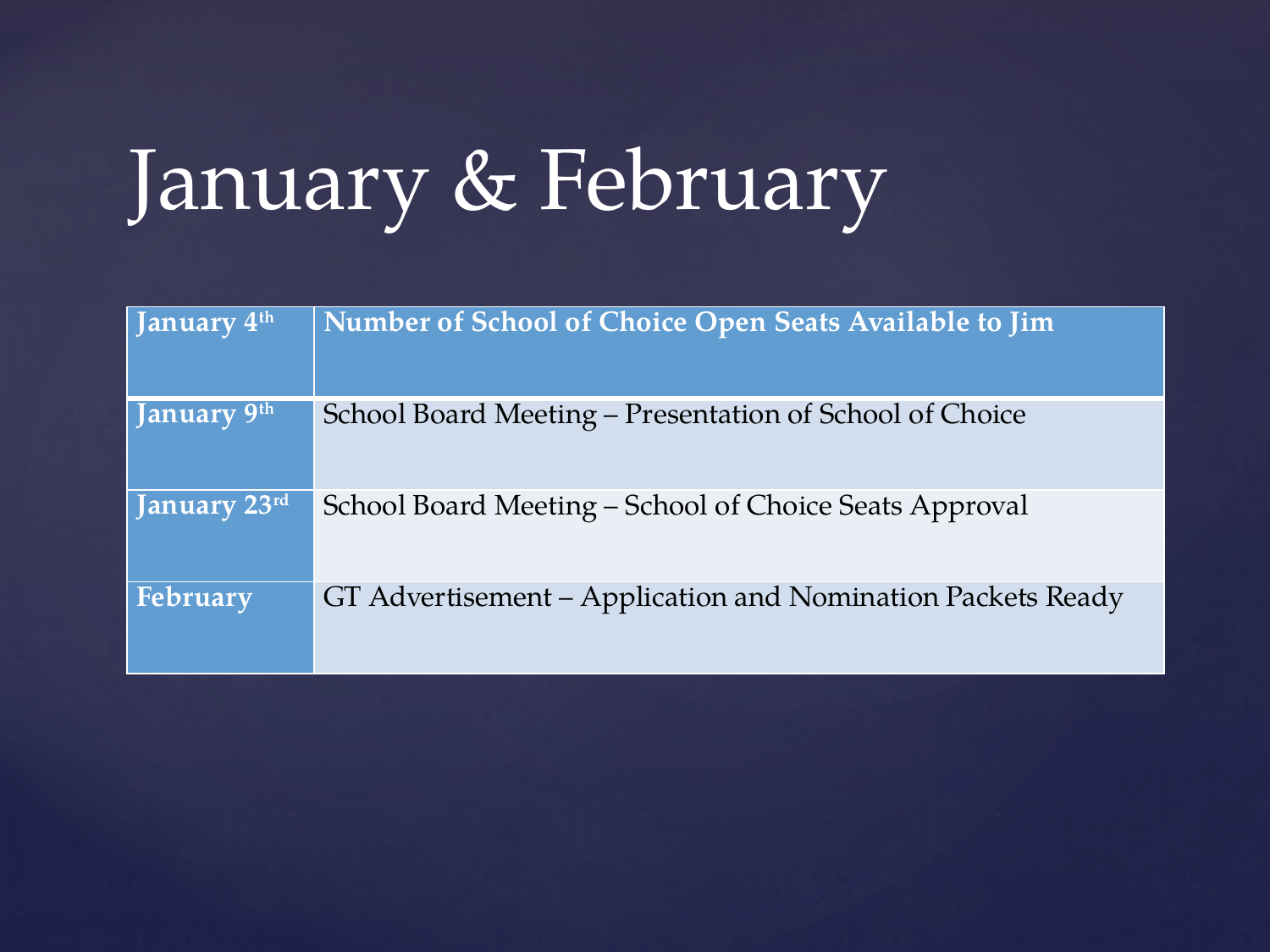

# January & February
| January 4th | Number of School of Choice Open Seats Available to Jim |
| --- | --- |
| January 9th | School Board Meeting – Presentation of School of Choice |
| January 23rd | School Board Meeting – School of Choice Seats Approval |
| February | GT Advertisement – Application and Nomination Packets Ready |